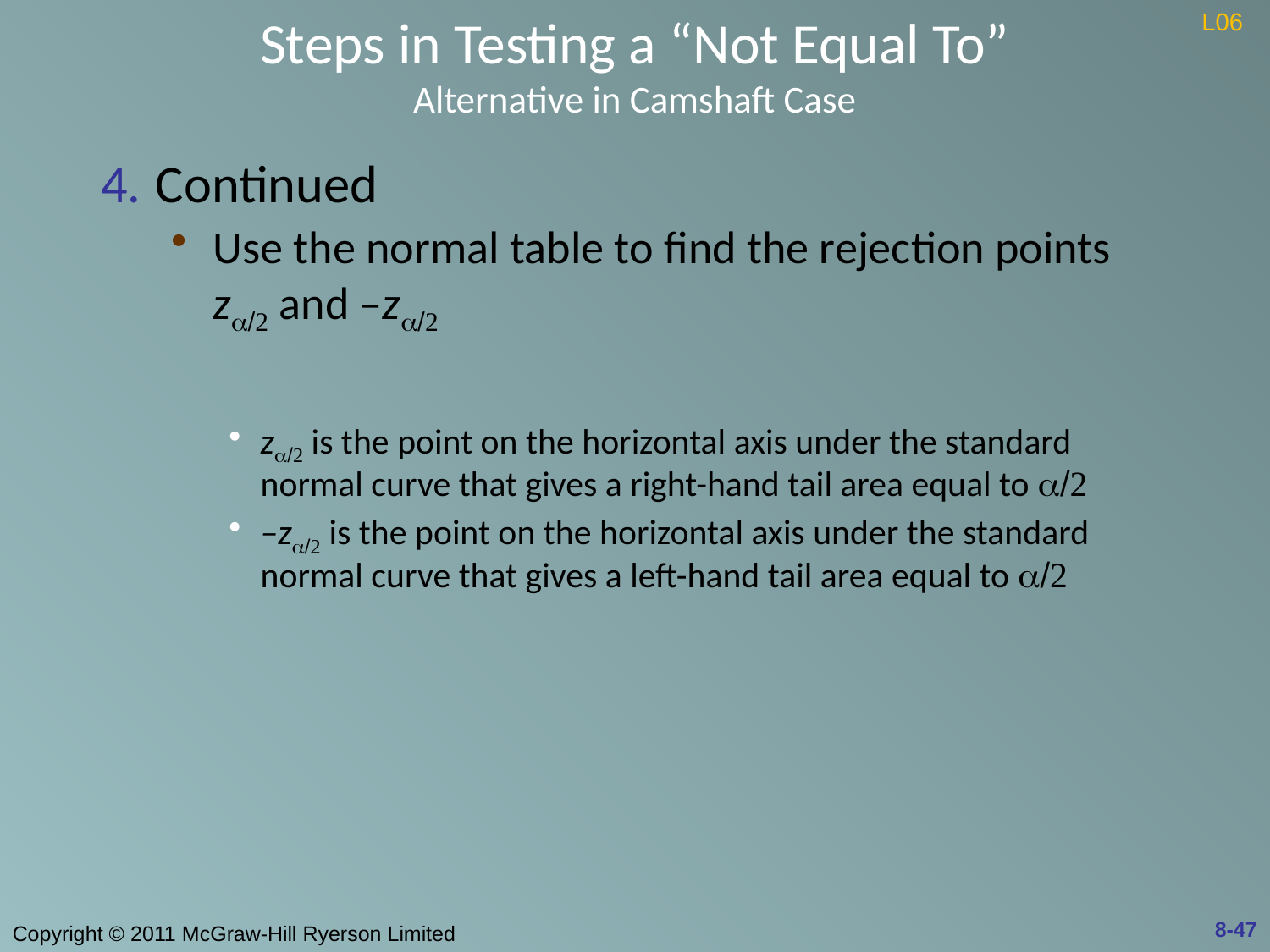

# Steps in Testing a “Not Equal To” Alternative in Camshaft Case
L06
Continued
Use the normal table to find the rejection points zα/2 and –zα/2

zα/2 is the point on the horizontal axis under the standard normal curve that gives a right-hand tail area equal to α/2
–zα/2 is the point on the horizontal axis under the standard normal curve that gives a left-hand tail area equal to α/2
8-47